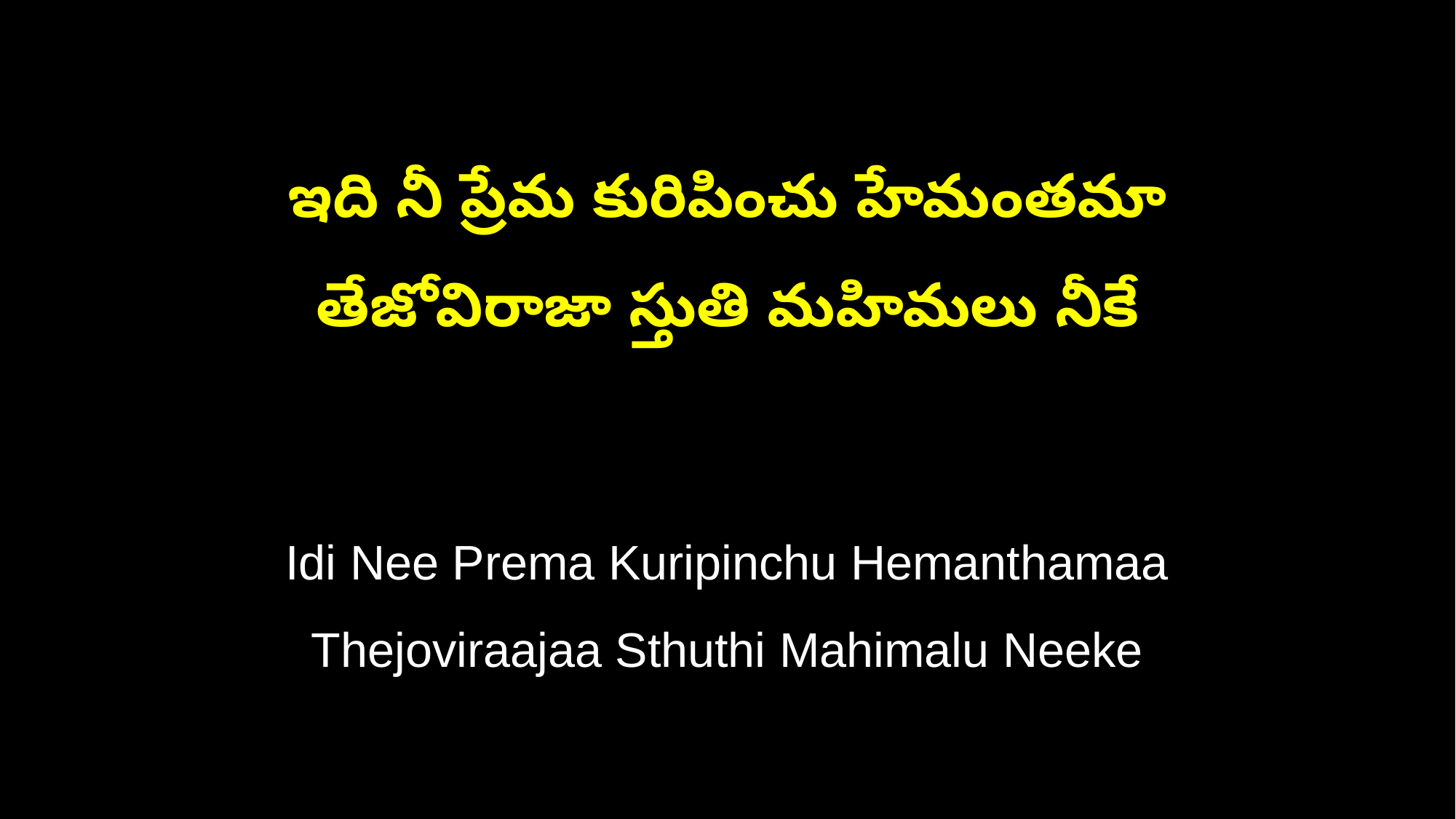

ఇది నీ ప్రేమ కురిపించు హేమంతమా
తేజోవిరాజా స్తుతి మహిమలు నీకే
Idi Nee Prema Kuripinchu Hemanthamaa
Thejoviraajaa Sthuthi Mahimalu Neeke